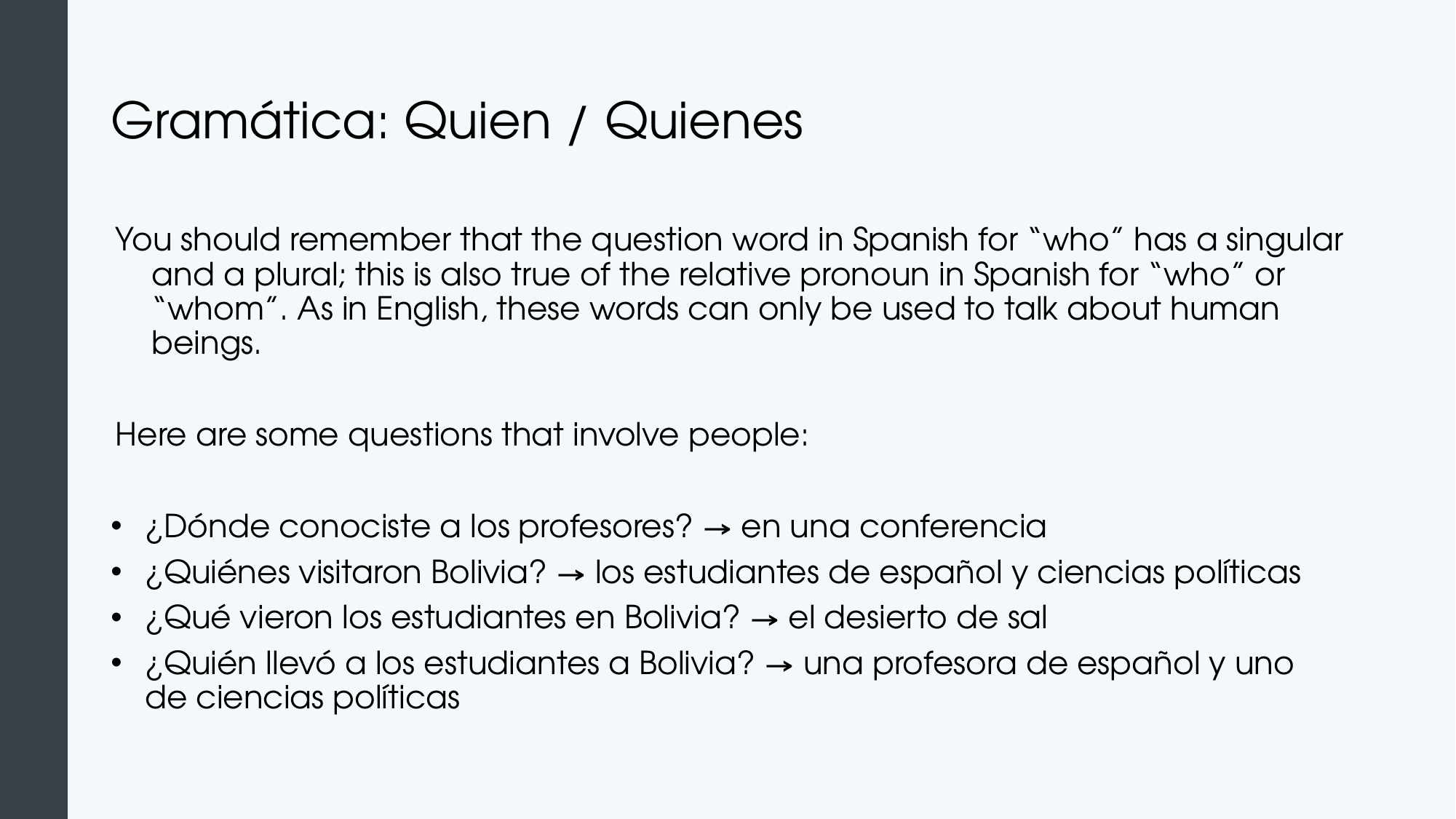

# Gramática: Quien / Quienes
You should remember that the question word in Spanish for “who” has a singular and a plural; this is also true of the relative pronoun in Spanish for “who” or “whom”. As in English, these words can only be used to talk about human beings.

Here are some questions that involve people:

¿Dónde conociste a los profesores? → en una conferencia
¿Quiénes visitaron Bolivia? → los estudiantes de español y ciencias políticas
¿Qué vieron los estudiantes en Bolivia? → el desierto de sal
¿Quién llevó a los estudiantes a Bolivia? → una profesora de español y uno de ciencias políticas